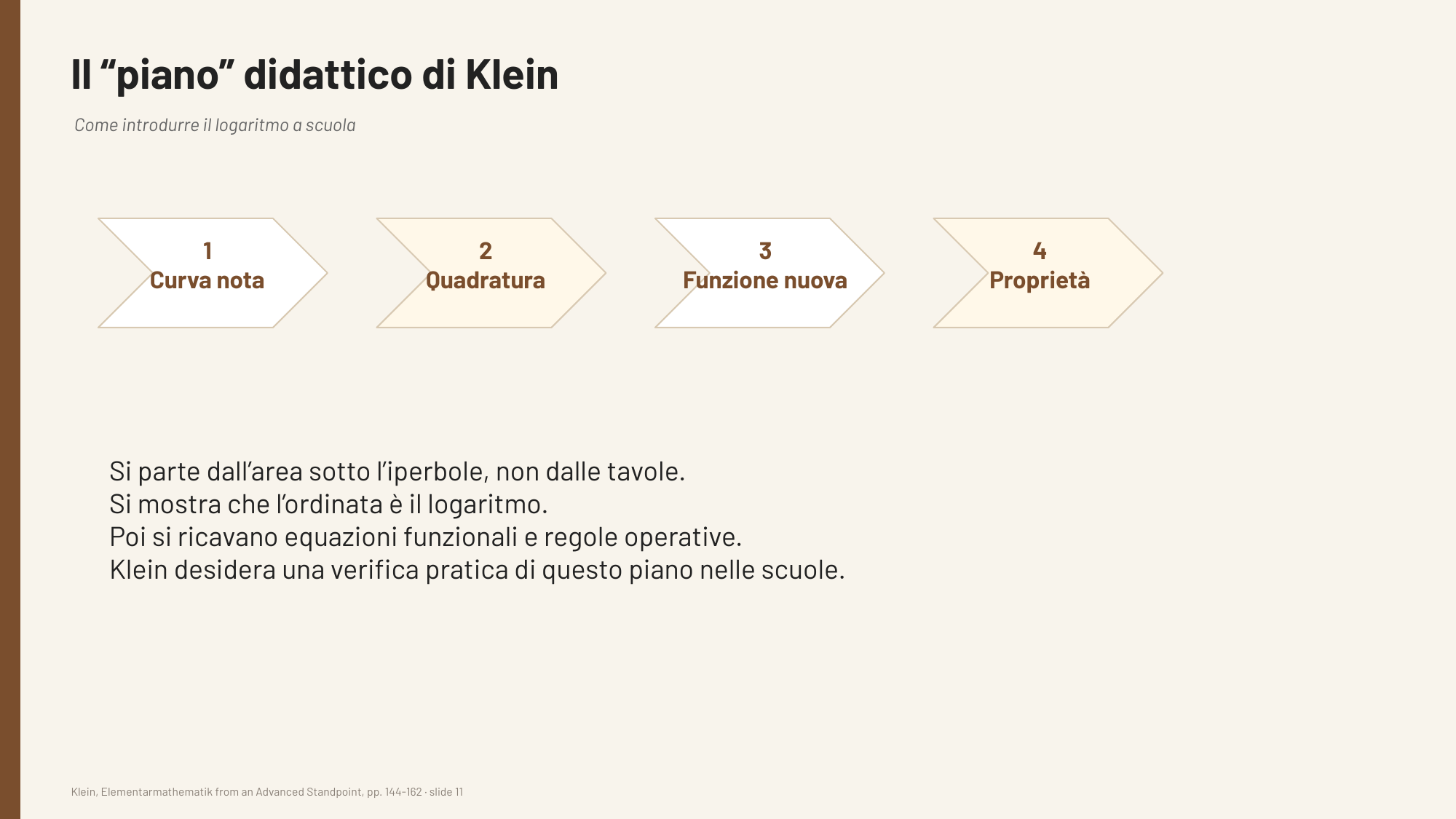

Il “piano” didattico di Klein
Come introdurre il logaritmo a scuola

1
Curva nota
2
Quadratura
3
Funzione nuova
4
Proprietà
Si parte dall’area sotto l’iperbole, non dalle tavole.
Si mostra che l’ordinata è il logaritmo.
Poi si ricavano equazioni funzionali e regole operative.
Klein desidera una verifica pratica di questo piano nelle scuole.
Klein, Elementarmathematik from an Advanced Standpoint, pp. 144-162 · slide 11